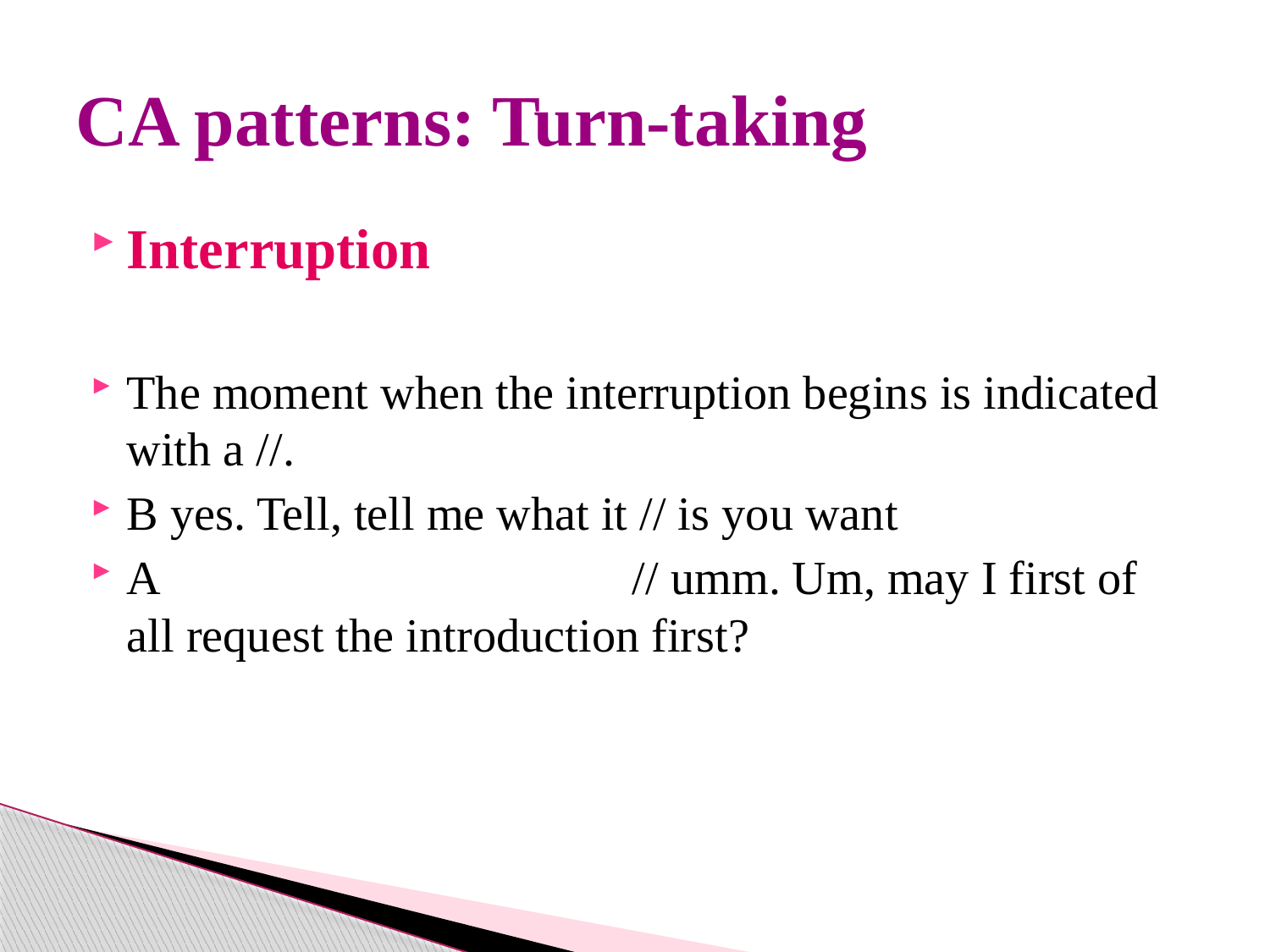

# CA patterns: Turn-taking
Interruption

The moment when the interruption begins is indicated with a //.
B yes. Tell, tell me what it // is you want
A                                        // umm. Um, may I first of all request the introduction first?